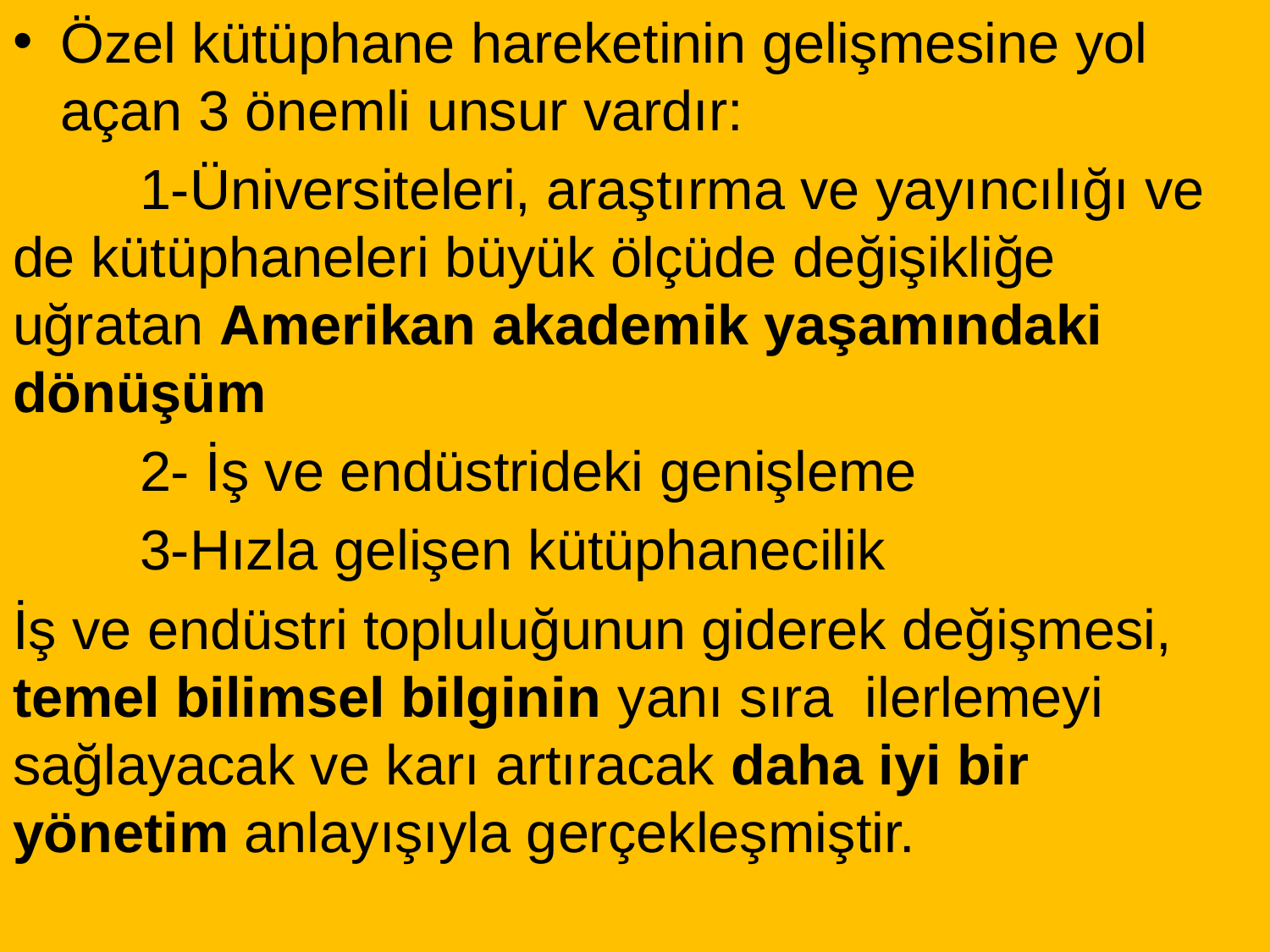

Özel kütüphane hareketinin gelişmesine yol açan 3 önemli unsur vardır:
	1-Üniversiteleri, araştırma ve yayıncılığı ve de kütüphaneleri büyük ölçüde değişikliğe uğratan Amerikan akademik yaşamındaki dönüşüm
	2- İş ve endüstrideki genişleme
	3-Hızla gelişen kütüphanecilik
İş ve endüstri topluluğunun giderek değişmesi, temel bilimsel bilginin yanı sıra  ilerlemeyi sağlayacak ve karı artıracak daha iyi bir yönetim anlayışıyla gerçekleşmiştir.